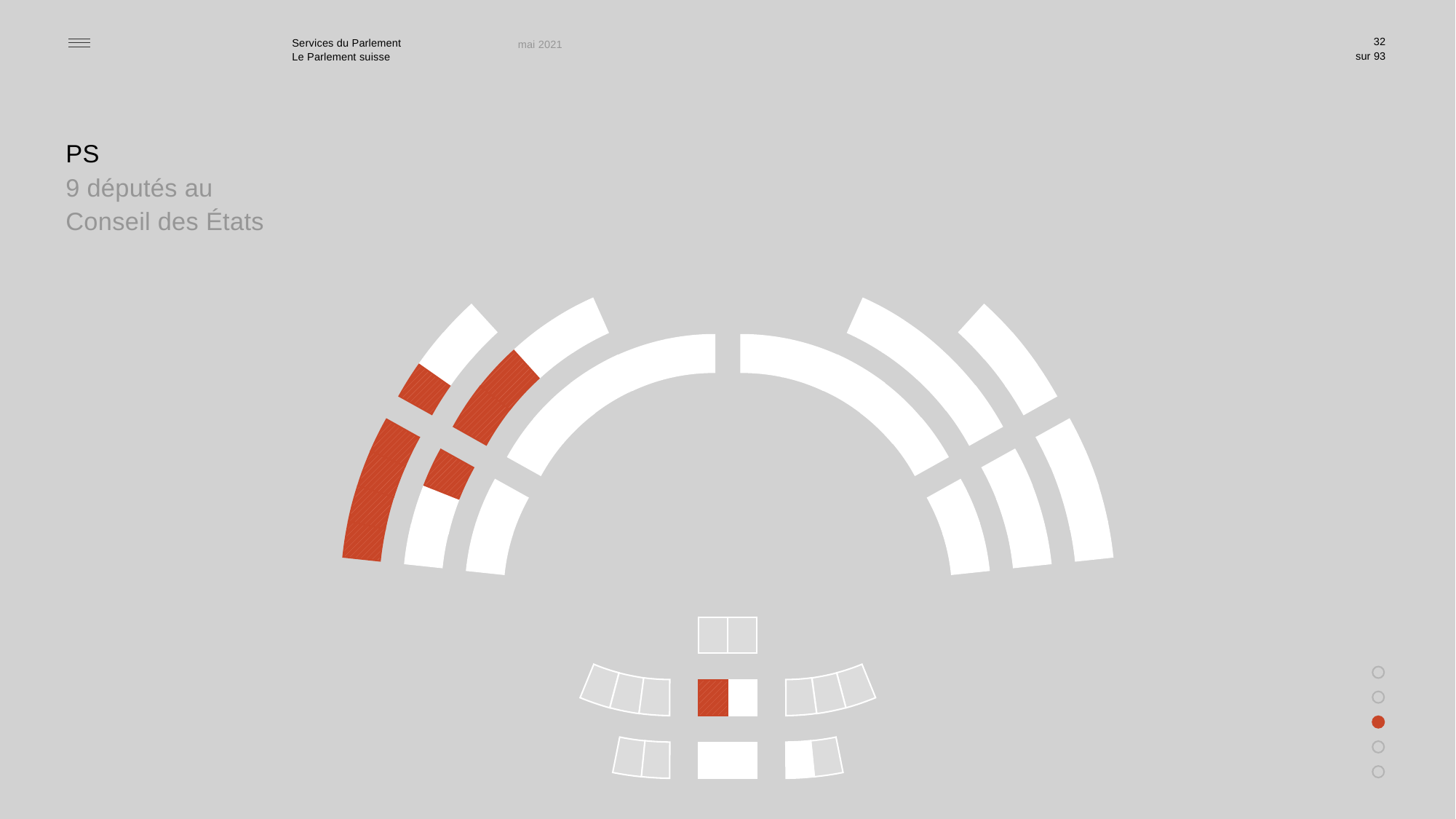

32
mai 2021
PS
9 députés au
Conseil des États